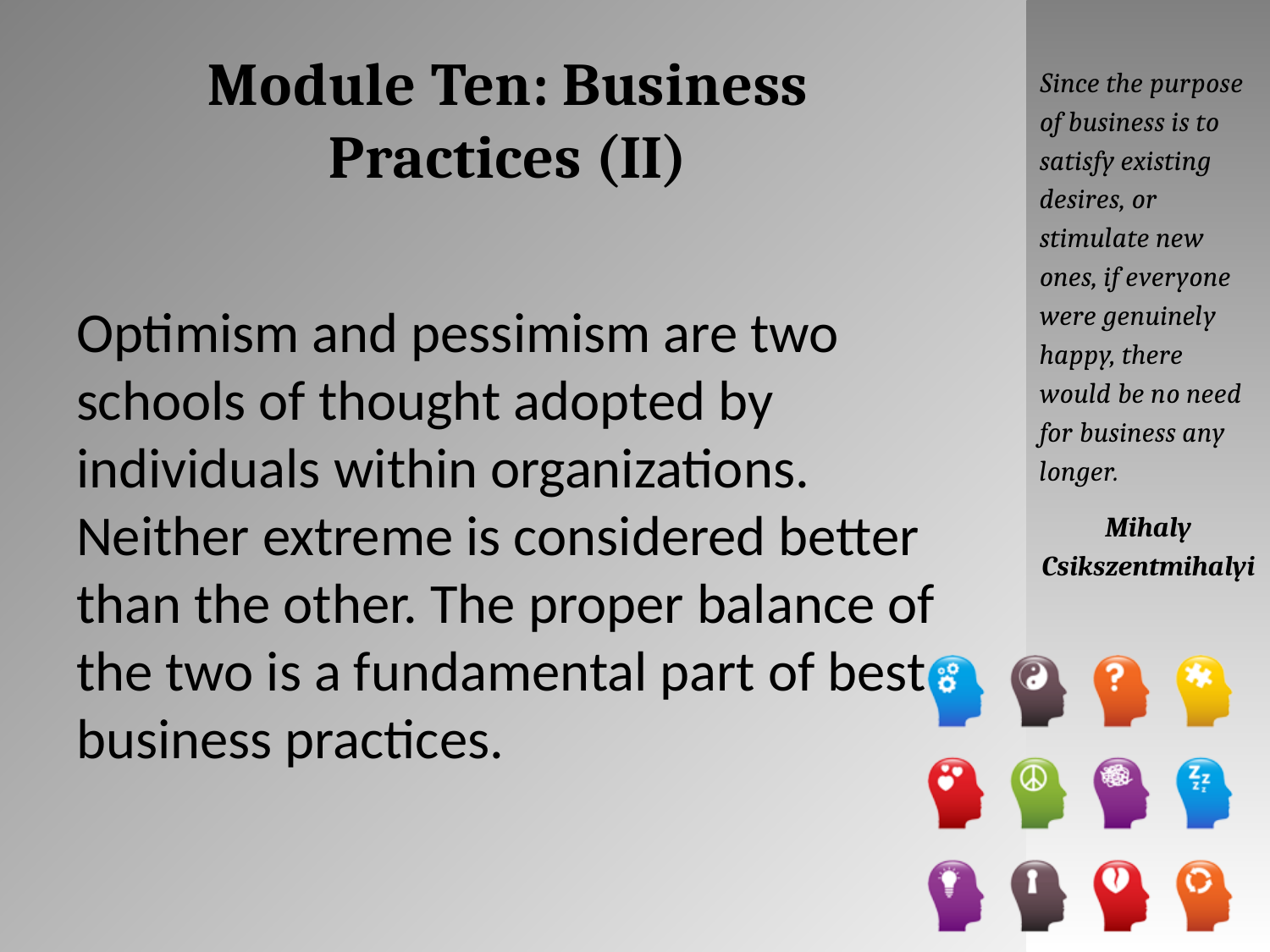

# Module Ten: Business Practices (II)
Since the purpose of business is to satisfy existing desires, or stimulate new ones, if everyone were genuinely happy, there would be no need for business any longer.
Mihaly Csikszentmihalyi

Optimism and pessimism are two schools of thought adopted by individuals within organizations. Neither extreme is considered better than the other. The proper balance of the two is a fundamental part of best business practices.